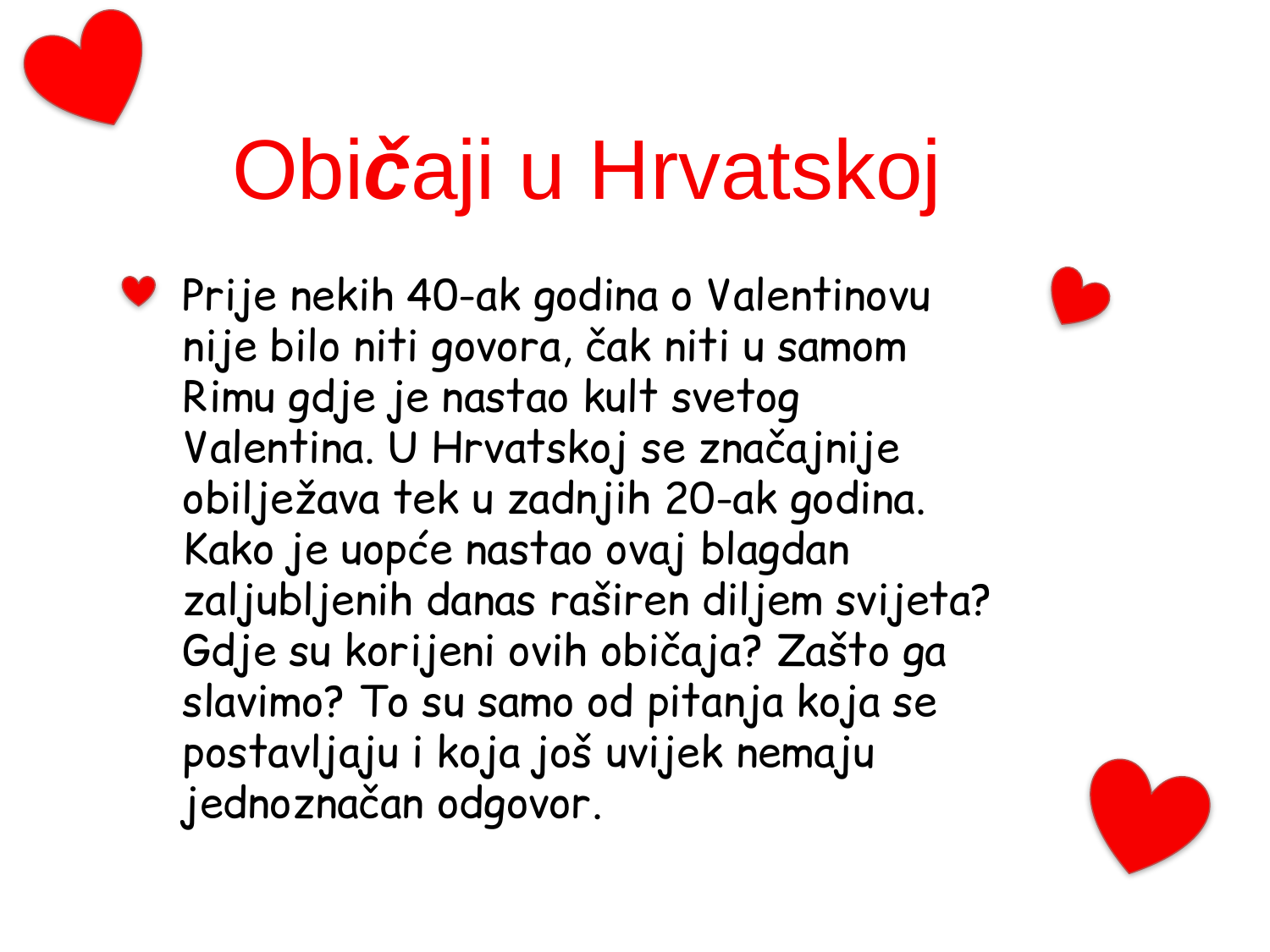

# Običaji u Hrvatskoj
Prije nekih 40-ak godina o Valentinovu nije bilo niti govora, čak niti u samom Rimu gdje je nastao kult svetog Valentina. U Hrvatskoj se značajnije obilježava tek u zadnjih 20-ak godina. Kako je uopće nastao ovaj blagdan zaljubljenih danas raširen diljem svijeta? Gdje su korijeni ovih običaja? Zašto ga slavimo? To su samo od pitanja koja se postavljaju i koja još uvijek nemaju jednoznačan odgovor.